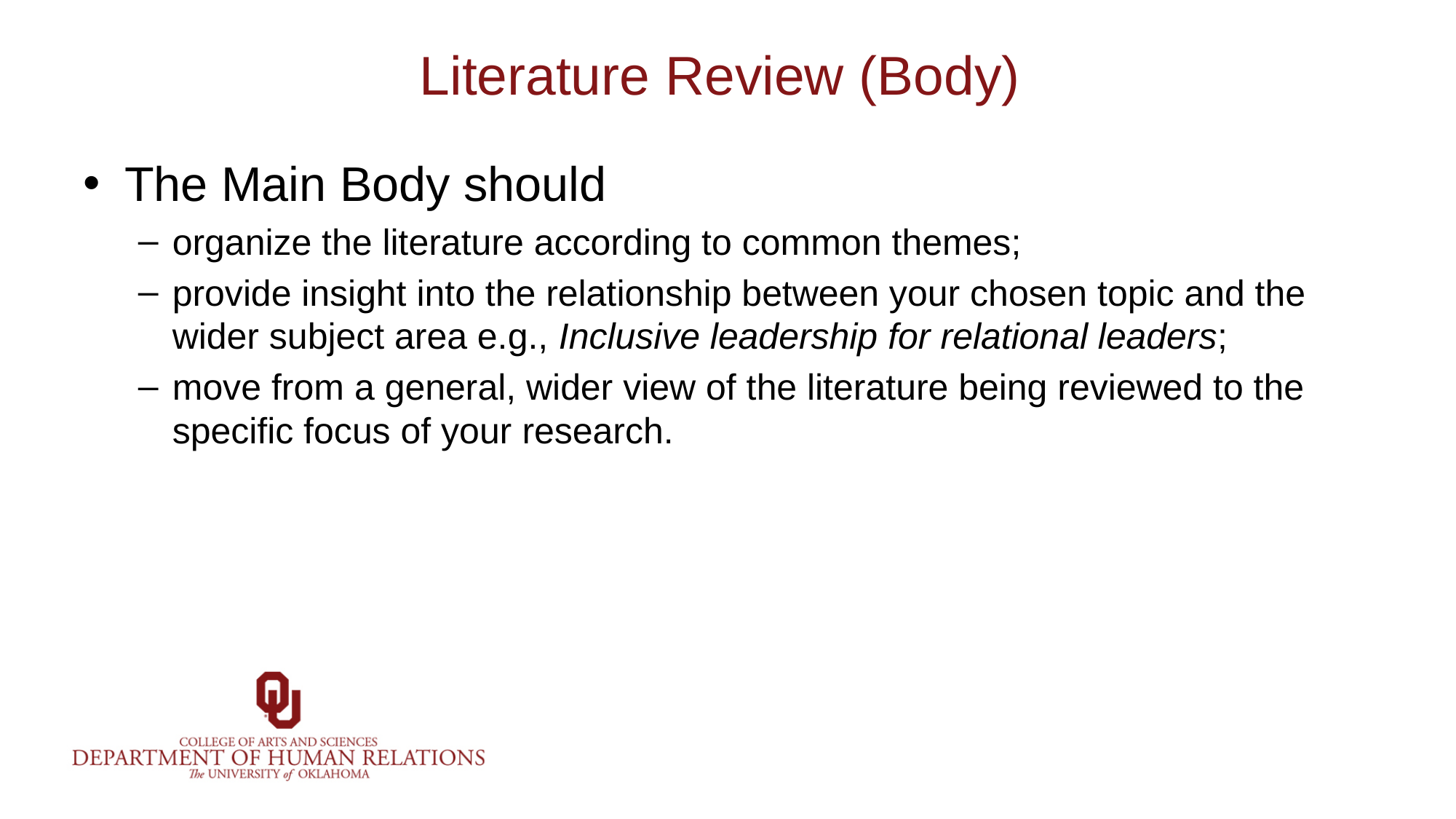

# Literature Review (Body)
The Main Body should
organize the literature according to common themes;
provide insight into the relationship between your chosen topic and the wider subject area e.g., Inclusive leadership for relational leaders;
move from a general, wider view of the literature being reviewed to the specific focus of your research.